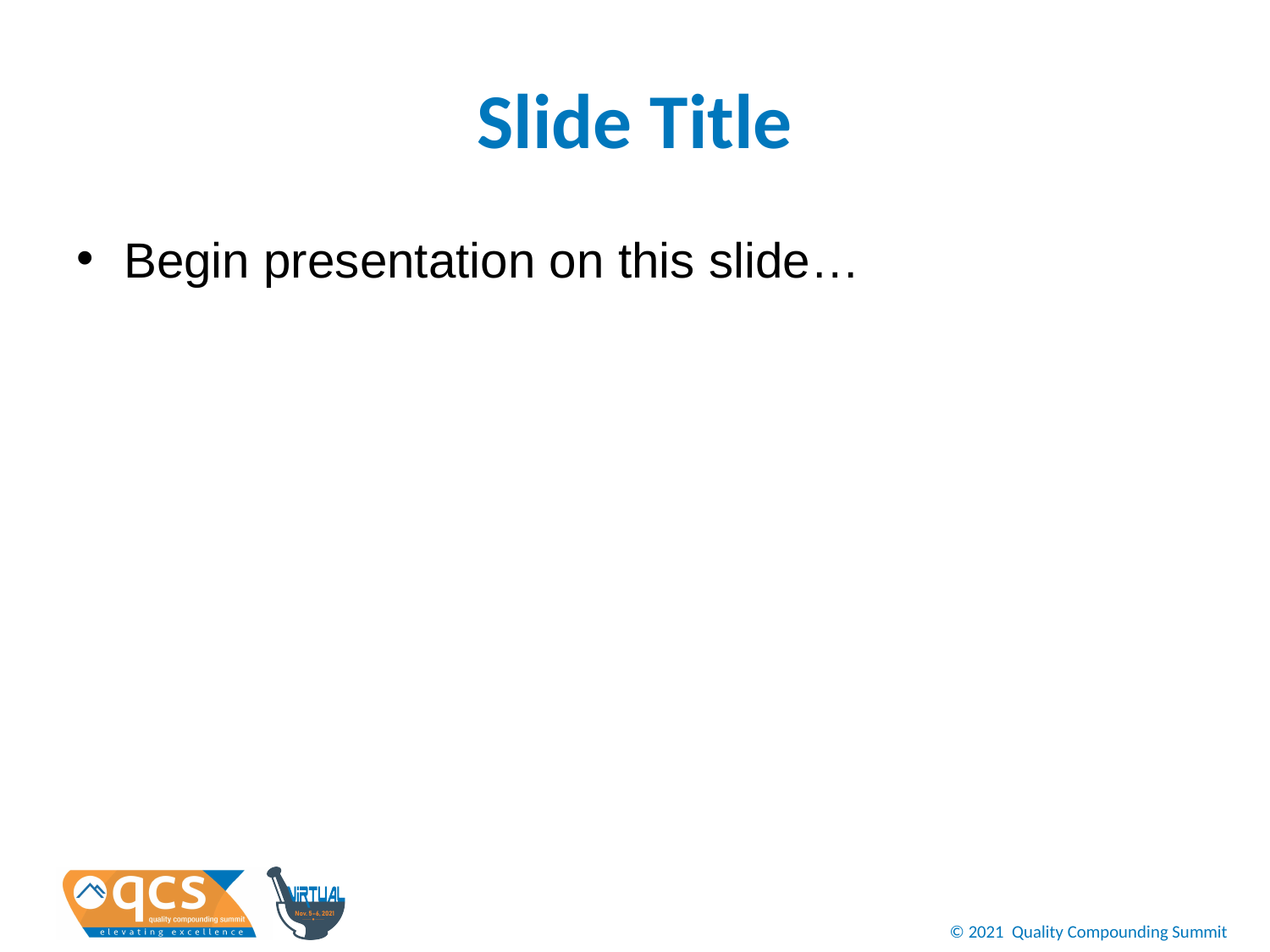

# Slide Title
Begin presentation on this slide…